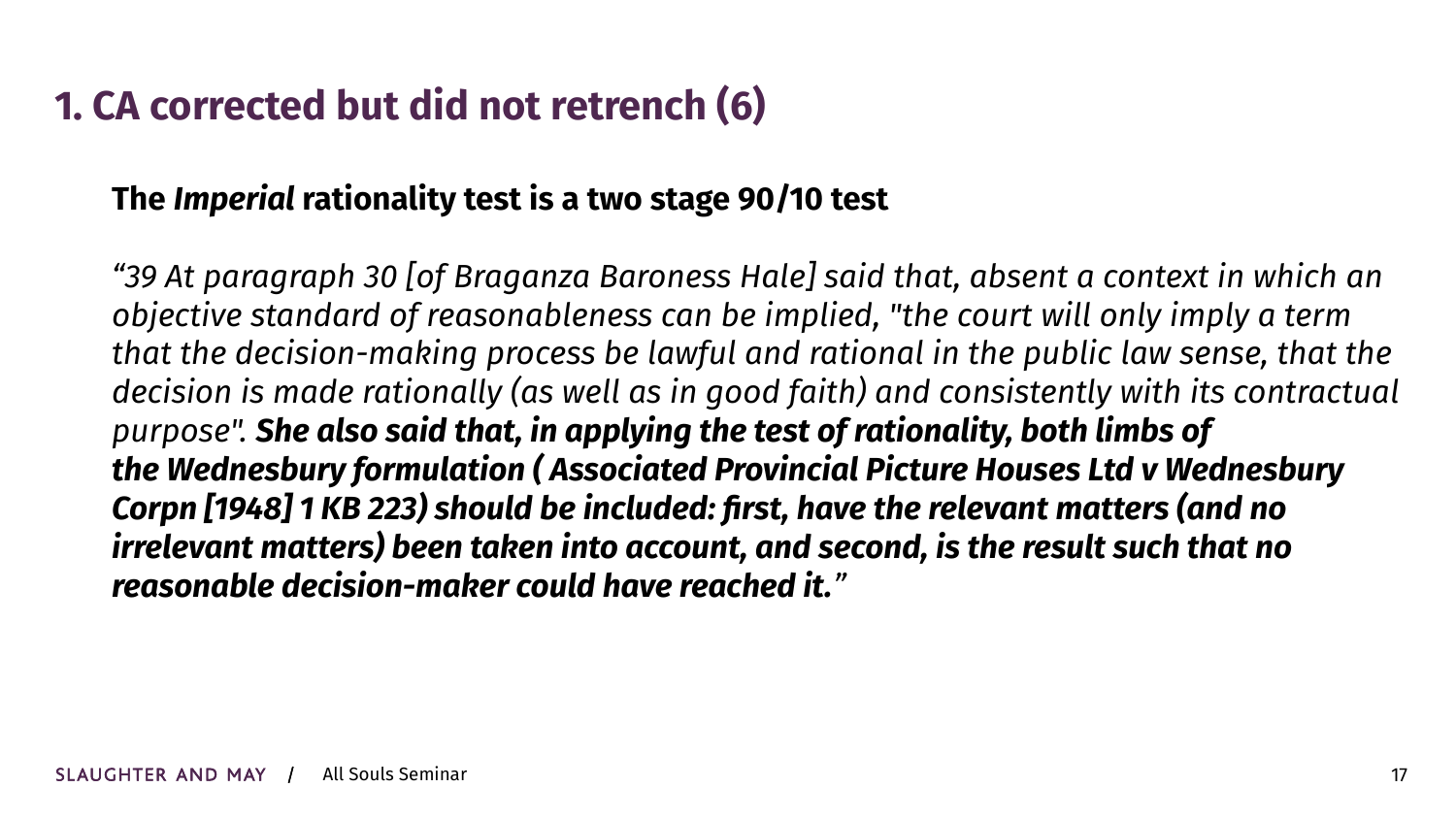

# 1. CA corrected but did not retrench (6)
The Imperial rationality test is a two stage 90/10 test

“39 At paragraph 30 [of Braganza Baroness Hale] said that, absent a context in which an objective standard of reasonableness can be implied, "the court will only imply a term that the decision-making process be lawful and rational in the public law sense, that the decision is made rationally (as well as in good faith) and consistently with its contractual purpose". She also said that, in applying the test of rationality, both limbs of the Wednesbury formulation ( Associated Provincial Picture Houses Ltd v Wednesbury Corpn [1948] 1 KB 223) should be included: first, have the relevant matters (and no irrelevant matters) been taken into account, and second, is the result such that no reasonable decision-maker could have reached it.”

17
All Souls Seminar